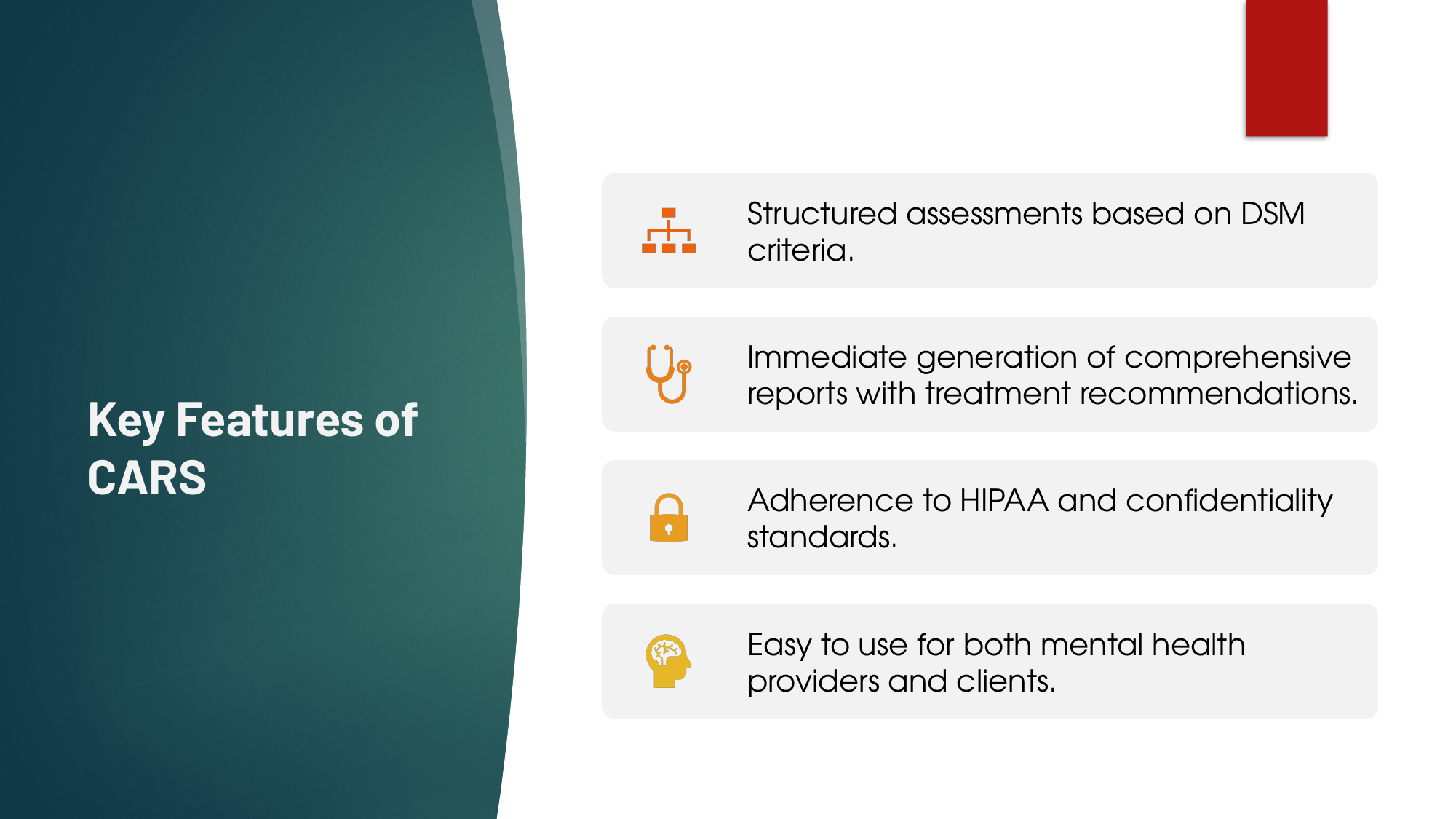

# Key Features of CARS
Structured assessments based on DSM criteria.
Immediate generation of comprehensive reports with treatment recommendations.
Adherence to HIPAA and confidentiality standards.
Easy to use for both mental health providers and clients.